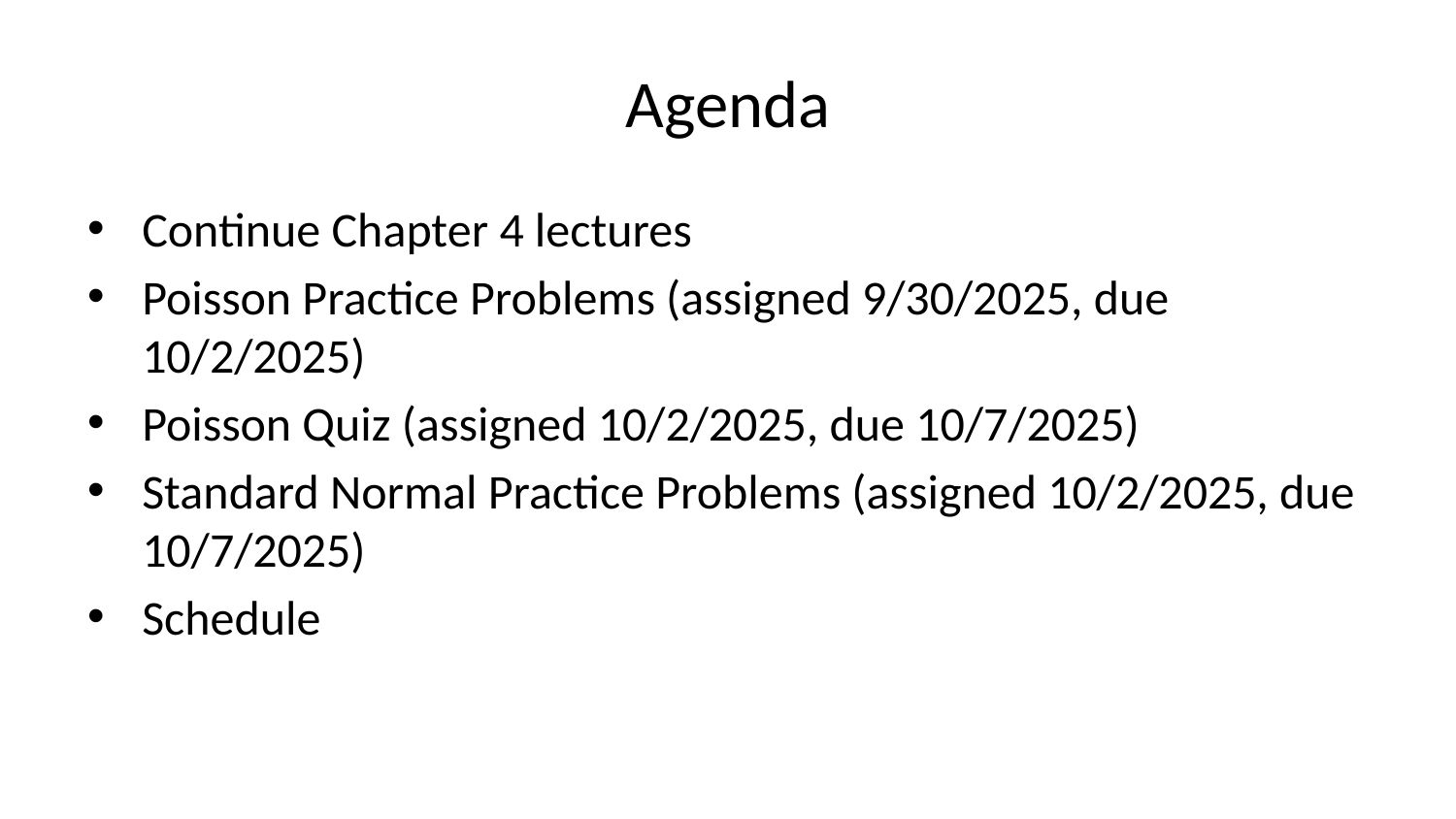

# Agenda
Continue Chapter 4 lectures
Poisson Practice Problems (assigned 9/30/2025, due 10/2/2025)
Poisson Quiz (assigned 10/2/2025, due 10/7/2025)
Standard Normal Practice Problems (assigned 10/2/2025, due 10/7/2025)
Schedule